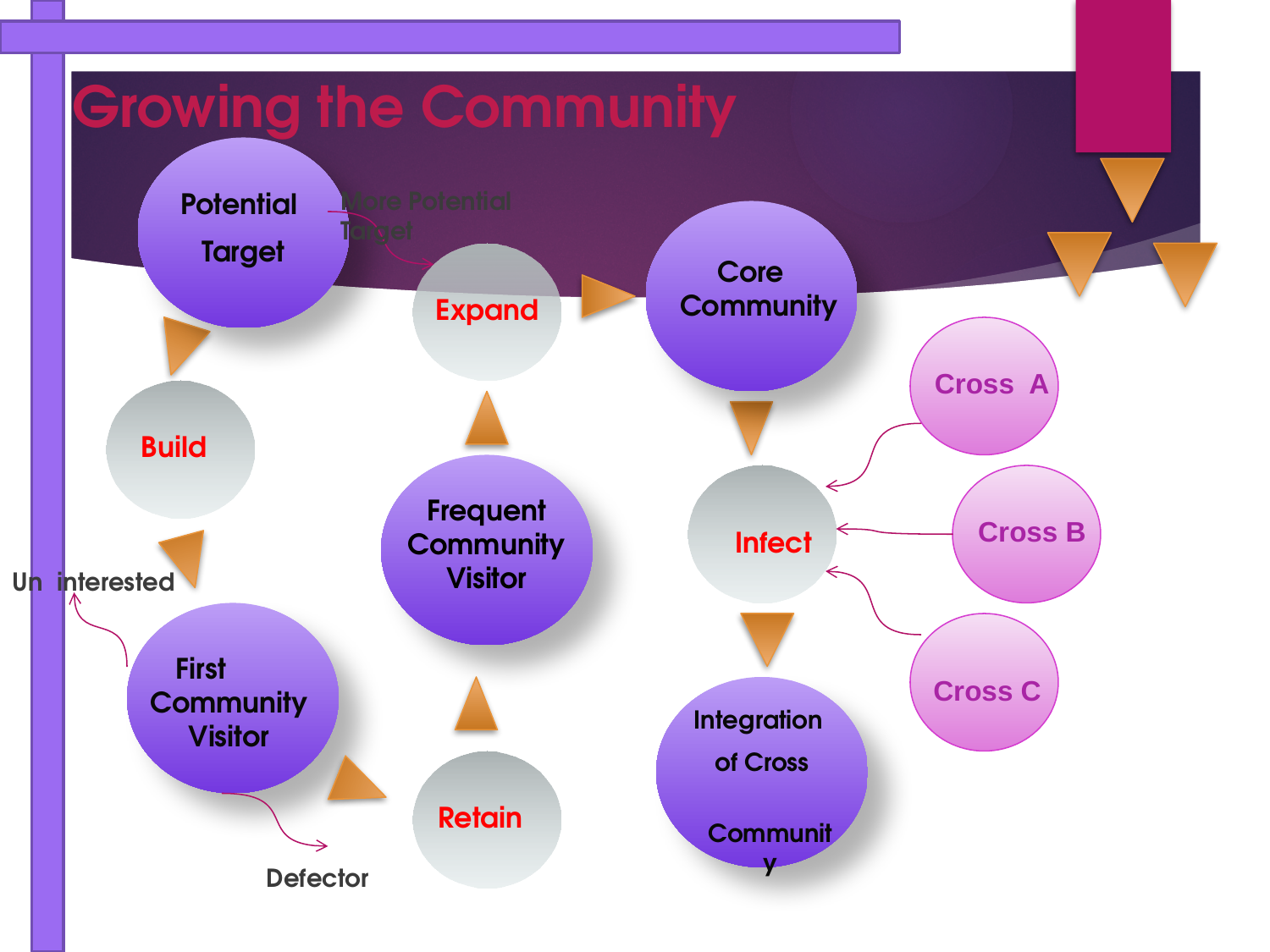

# Growing the Community

Potential
Target
More Potential Target

Core Community

Expand

  Cross  A

Build

Frequent
Community
Visitor
Cross B
Infect

Un  interested

First      Community Visitor
Cross C

Integration
of Cross
 Community

Retain
Defector